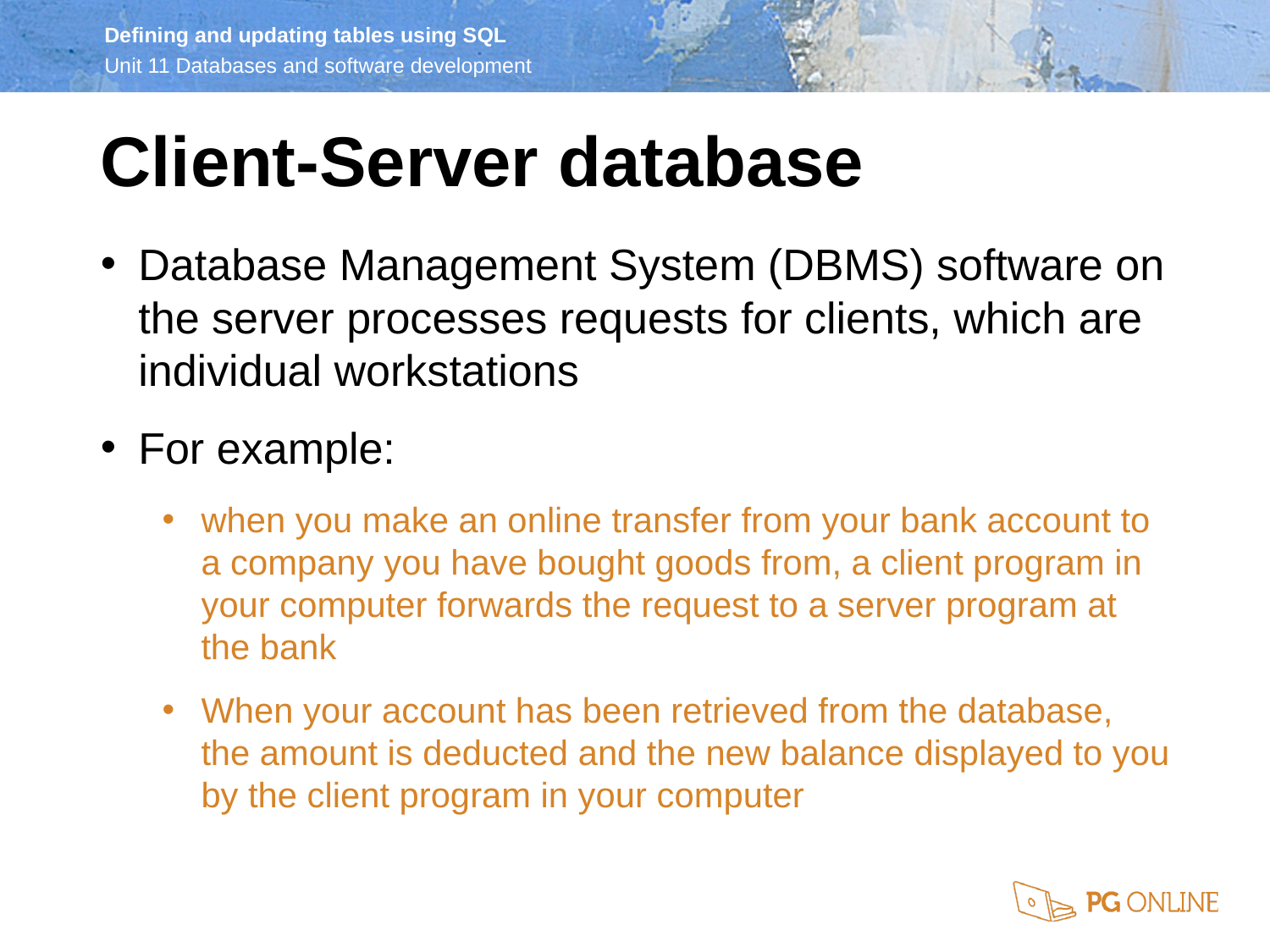

Client-Server database
Database Management System (DBMS) software on the server processes requests for clients, which are individual workstations
For example:
when you make an online transfer from your bank account to a company you have bought goods from, a client program in your computer forwards the request to a server program at the bank
When your account has been retrieved from the database, the amount is deducted and the new balance displayed to you by the client program in your computer